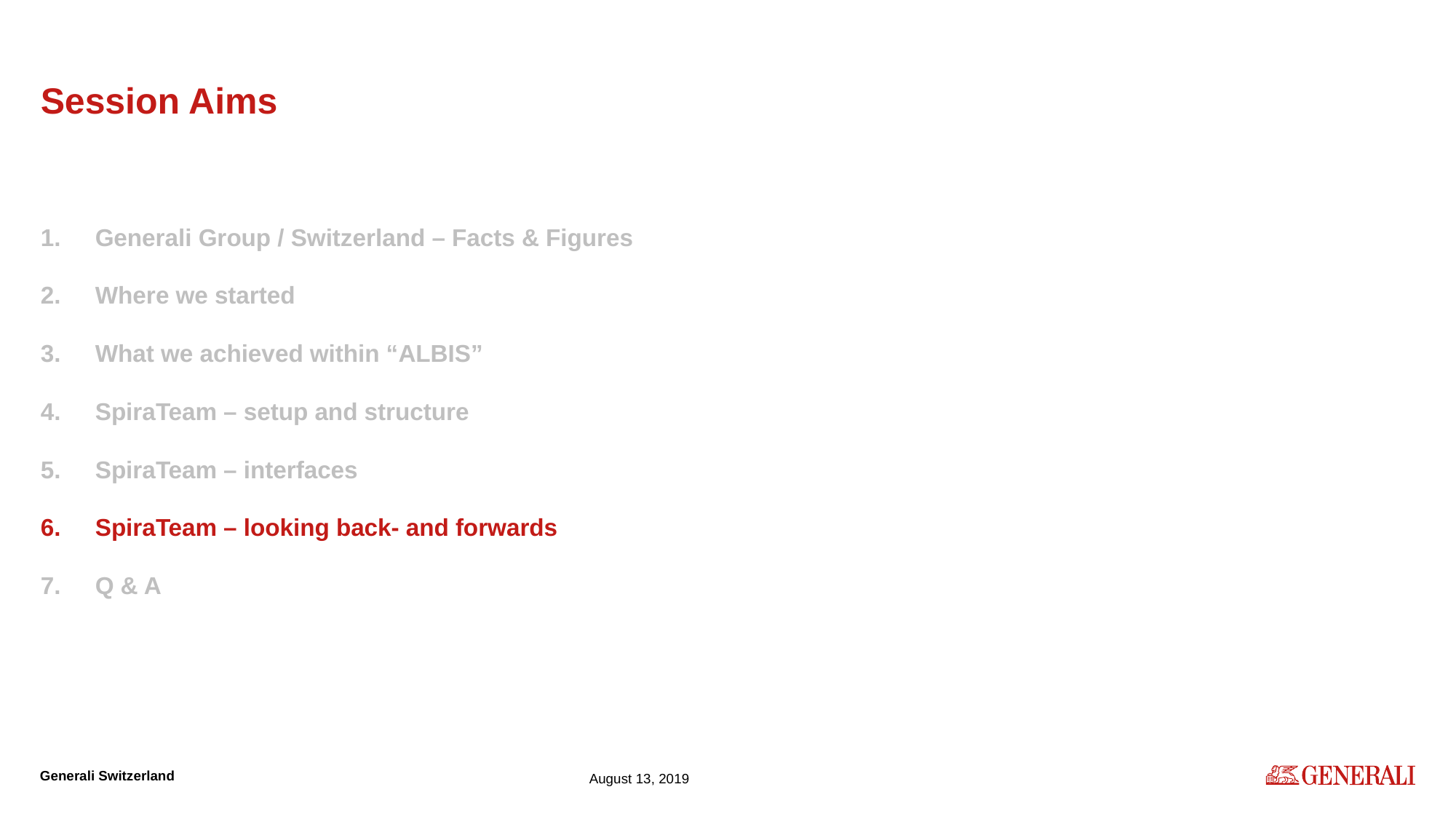

# Session Aims
Generali Group / Switzerland – Facts & Figures
Where we started
What we achieved within “ALBIS”
SpiraTeam – setup and structure
SpiraTeam – interfaces
SpiraTeam – looking back- and forwards
Q & A

August 13, 2019